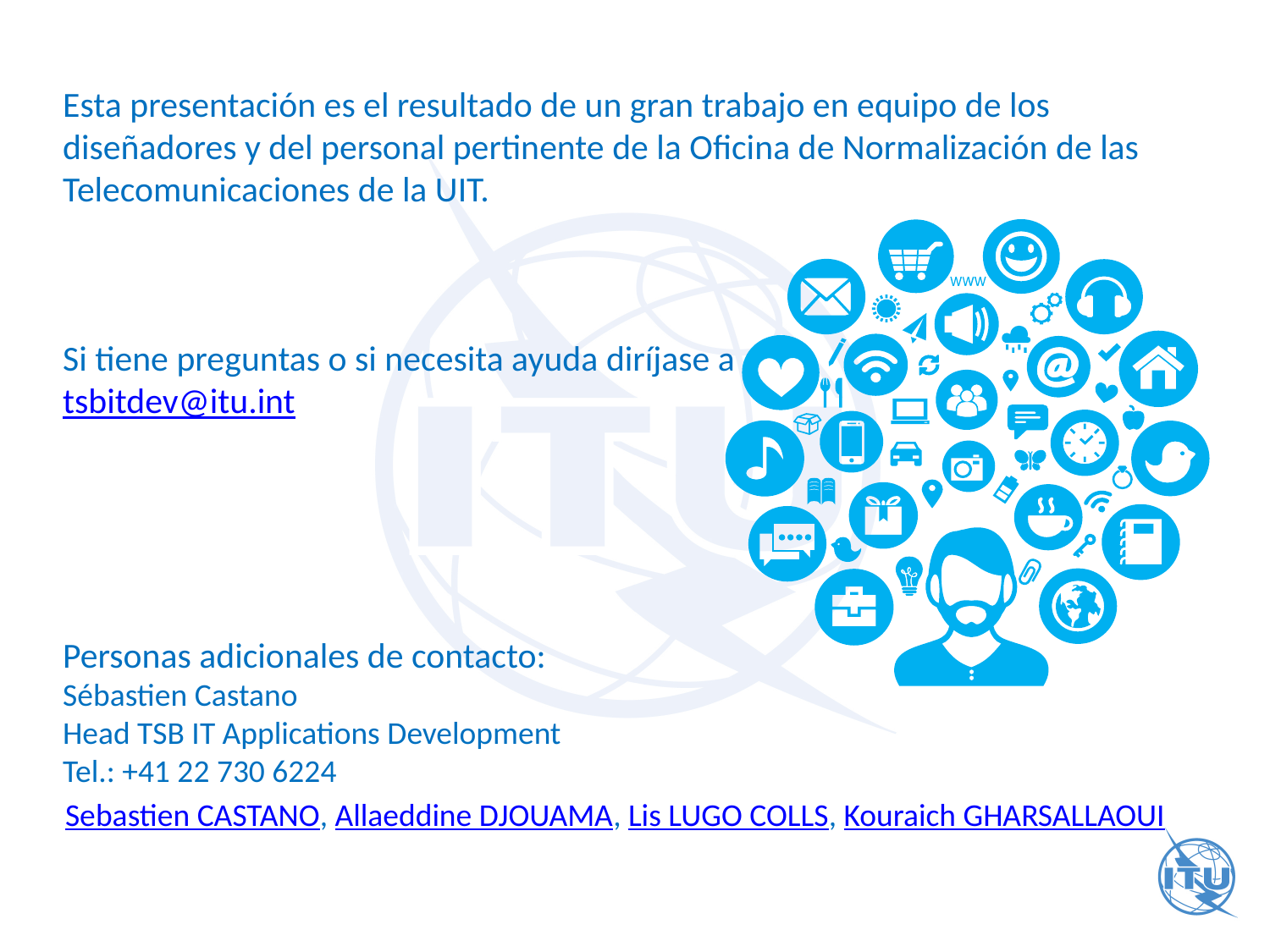

Esta presentación es el resultado de un gran trabajo en equipo de los diseñadores y del personal pertinente de la Oficina de Normalización de las Telecomunicaciones de la UIT.

Si tiene preguntas o si necesita ayuda diríjase a
tsbitdev@itu.int

Personas adicionales de contacto:
Sébastien Castano
Head TSB IT Applications Development
Tel.: +41 22 730 6224

Sebastien CASTANO, Allaeddine DJOUAMA, Lis LUGO COLLS, Kouraich GHARSALLAOUI